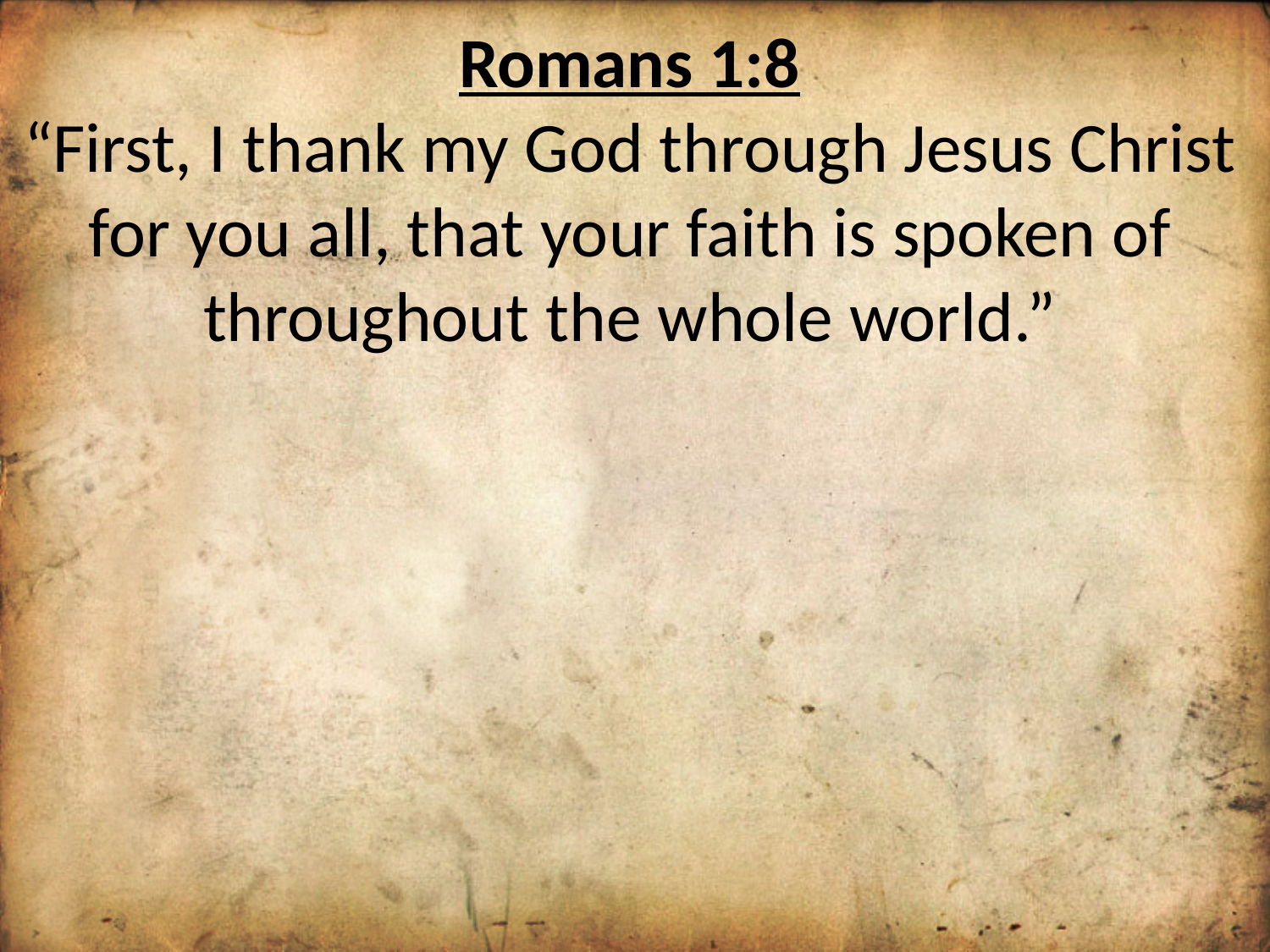

Romans 1:8
“First, I thank my God through Jesus Christ for you all, that your faith is spoken of throughout the whole world.”